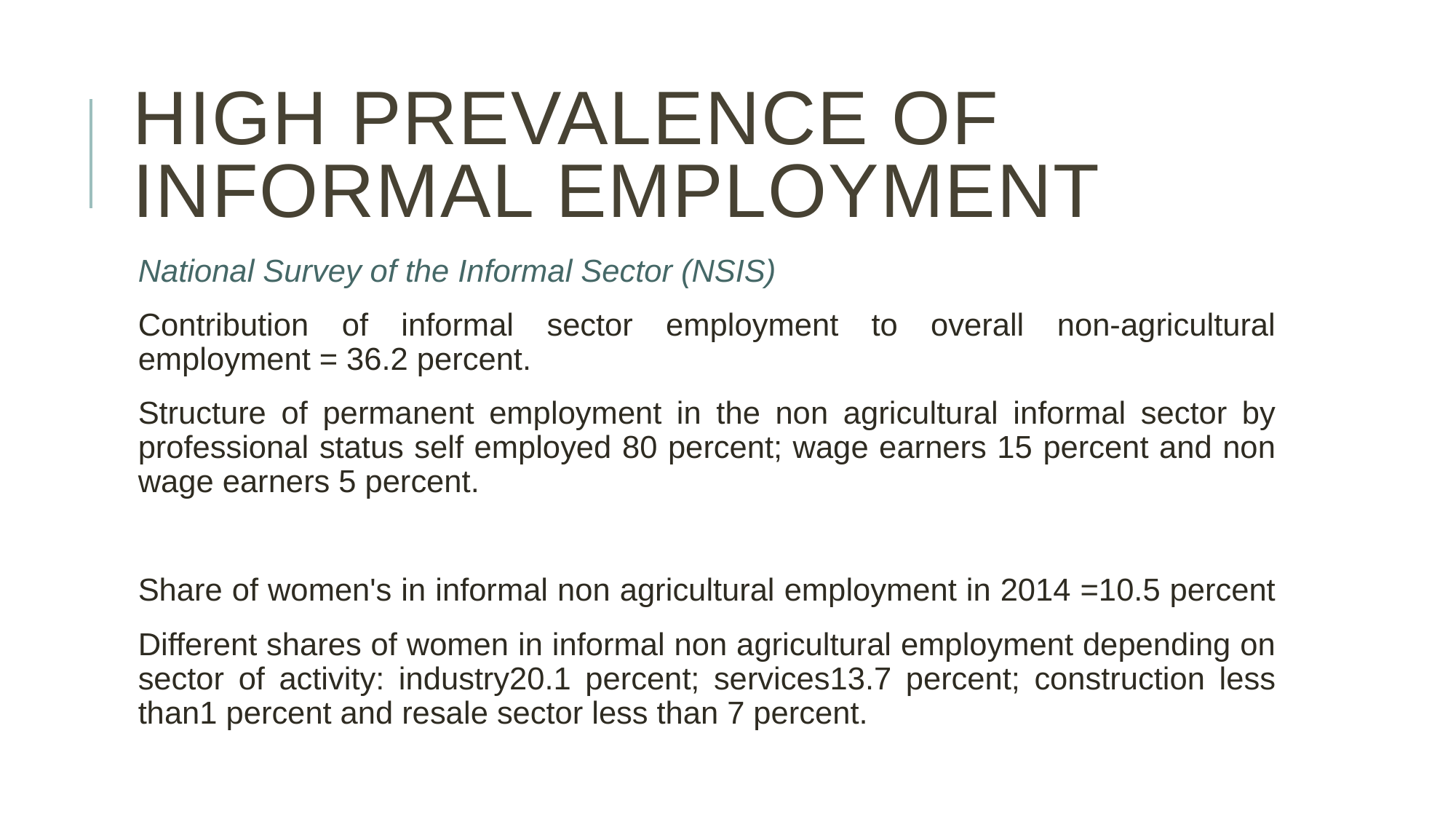

# High prevalence of informal employment
National Survey of the Informal Sector (NSIS)
Contribution of informal sector employment to overall non-agricultural employment = 36.2 percent.
Structure of permanent employment in the non agricultural informal sector by professional status self employed 80 percent; wage earners 15 percent and non wage earners 5 percent.

Share of women's in informal non agricultural employment in 2014 =10.5 percent
Different shares of women in informal non agricultural employment depending on sector of activity: industry20.1 percent; services13.7 percent; construction less than1 percent and resale sector less than 7 percent.